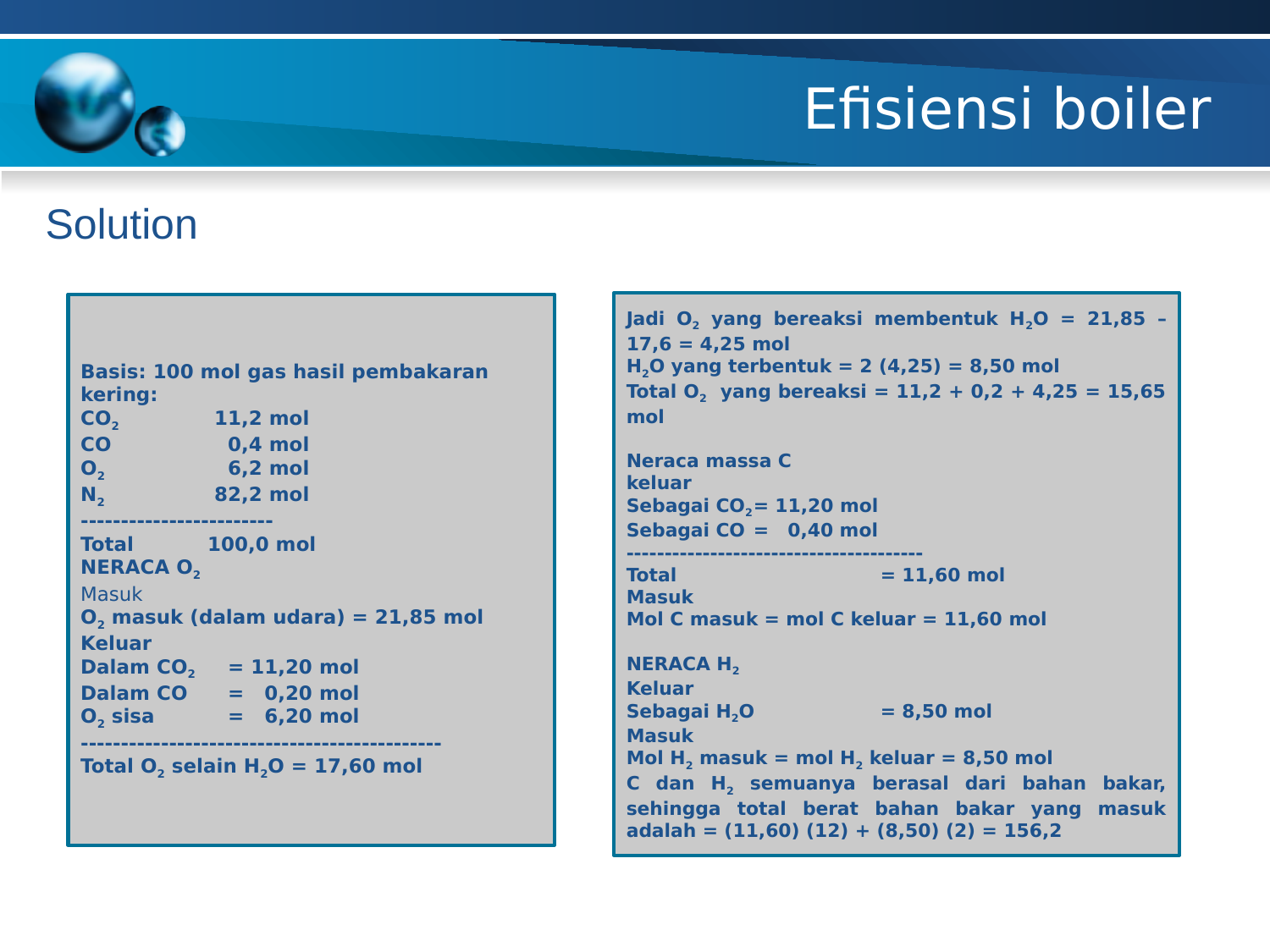

# Efisiensi boiler
Solution
Jadi O2 yang bereaksi membentuk H2O = 21,85 – 17,6 = 4,25 mol
H2O yang terbentuk = 2 (4,25) = 8,50 mol
Total O2  yang bereaksi = 11,2 + 0,2 + 4,25 = 15,65 mol

Neraca massa C
keluar
Sebagai CO2	= 11,20 mol
Sebagai CO	=   0,40 mol
---------------------------------------
Total		= 11,60 mol
Masuk
Mol C masuk = mol C keluar = 11,60 mol

NERACA H2
Keluar
Sebagai H2O	= 8,50 mol
Masuk
Mol H2 masuk = mol H2 keluar = 8,50 mol
C dan H2 semuanya berasal dari bahan bakar, sehingga total berat bahan bakar yang masuk adalah = (11,60) (12) + (8,50) (2) = 156,2
Basis: 100 mol gas hasil pembakaran kering:
CO2	 11,2 mol
CO	   0,4 mol
O2	   6,2 mol
N2	 82,2 mol
------------------------
Total	100,0 mol
NERACA O2
Masuk
O2 masuk (dalam udara) = 21,85 mol
Keluar
Dalam CO2	   = 11,20 mol
Dalam CO	   =   0,20 mol
O2 sisa	   =   6,20 mol
---------------------------------------------
Total O2 selain H2O = 17,60 mol